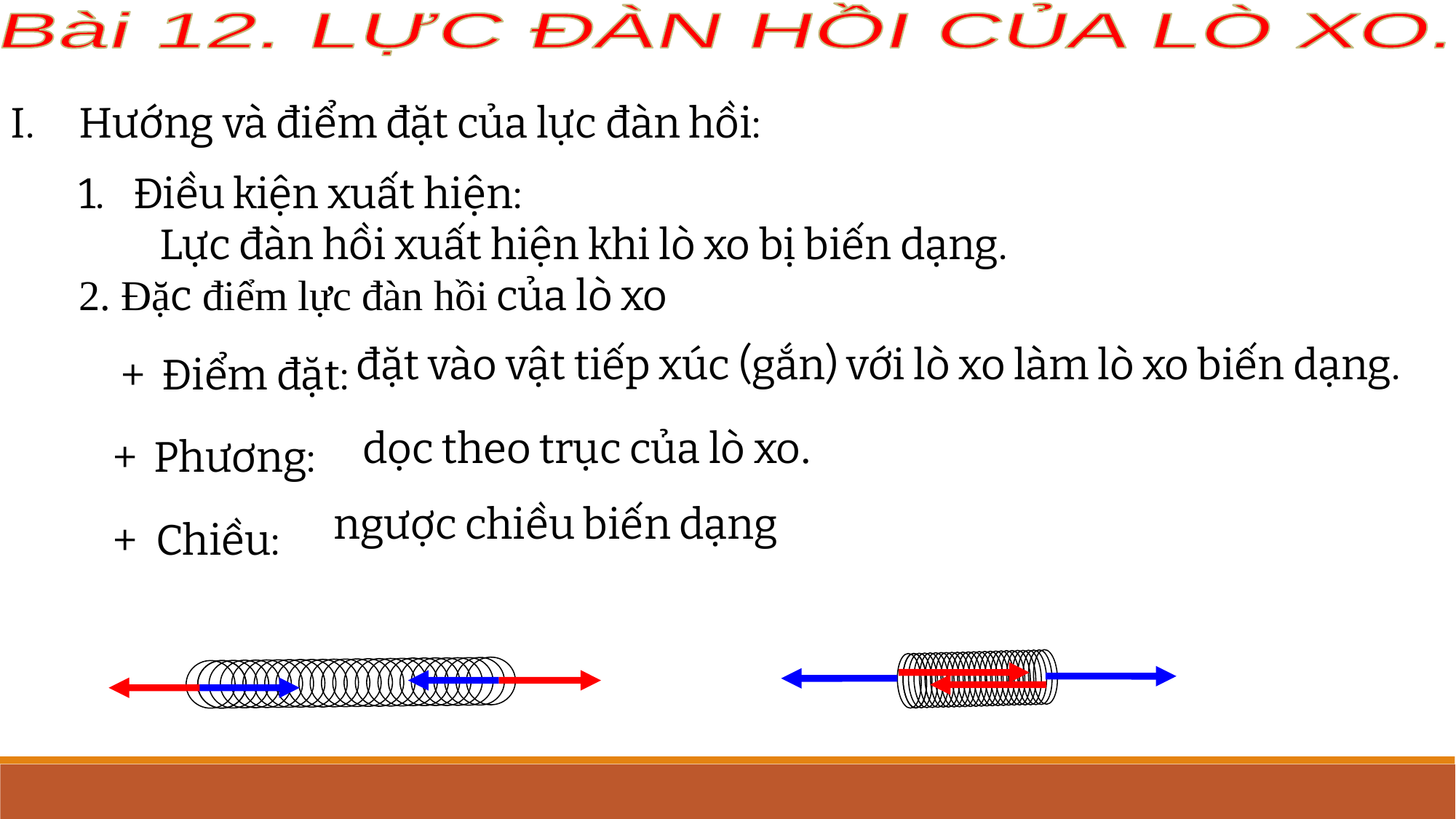

Bài 12. LỰC ĐÀN HỒI CỦA LÒ XO.
Hướng và điểm đặt của lực đàn hồi:

Điều kiện xuất hiện:
         Lực đàn hồi xuất hiện khi lò xo bị biến dạng.
2. Đặc điểm lực đàn hồi của lò xo
    +  Điểm đặt:
    +  Phương:
    +  Chiều:
đặt vào vật tiếp xúc (gắn) với lò xo làm lò xo biến dạng.
dọc theo trục của lò xo.
ngược chiều biến dạng